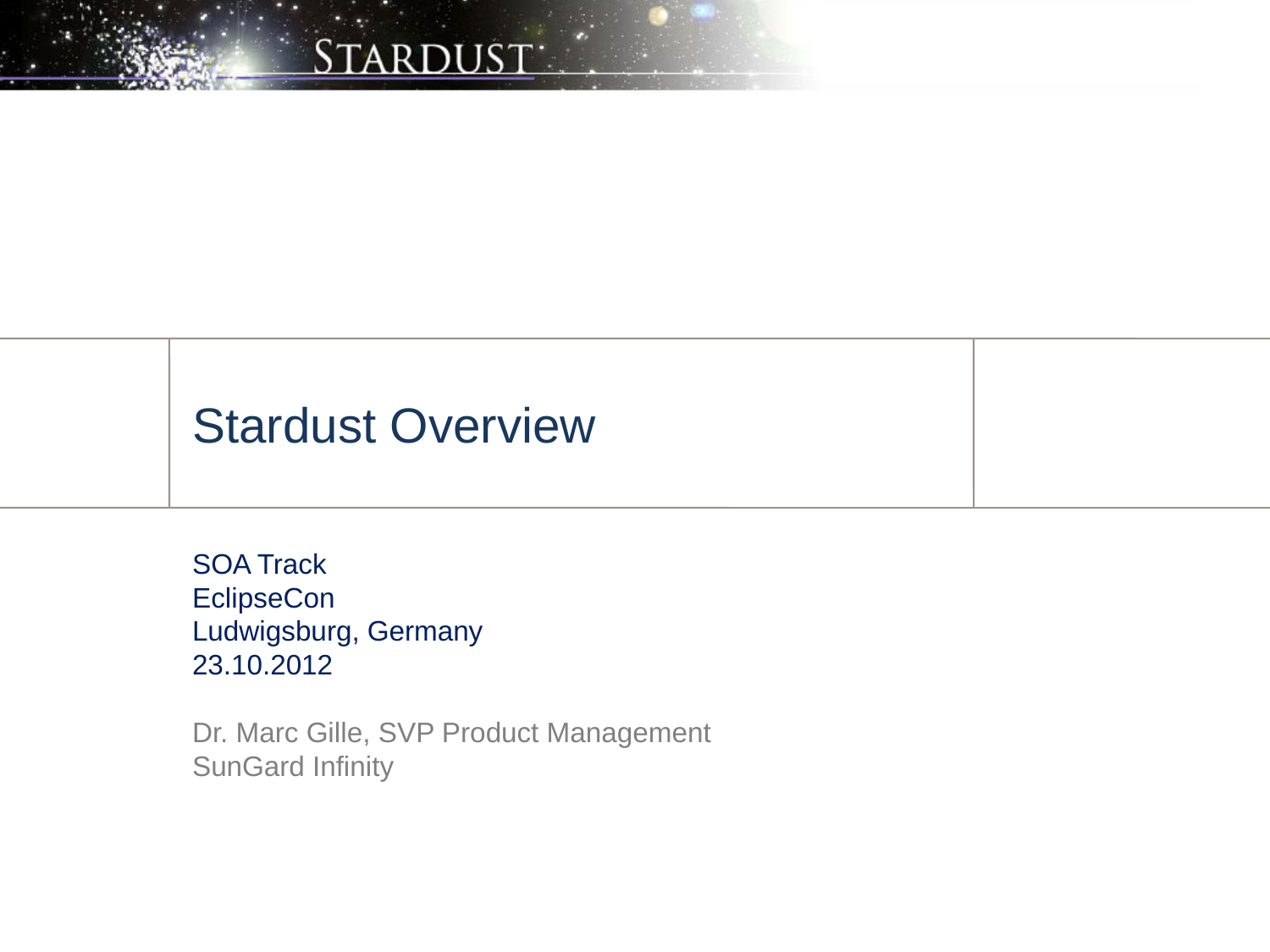

# Stardust Overview

SOA Track
EclipseCon
Ludwigsburg, Germany
23.10.2012

Dr. Marc Gille, SVP Product Management
SunGard Infinity